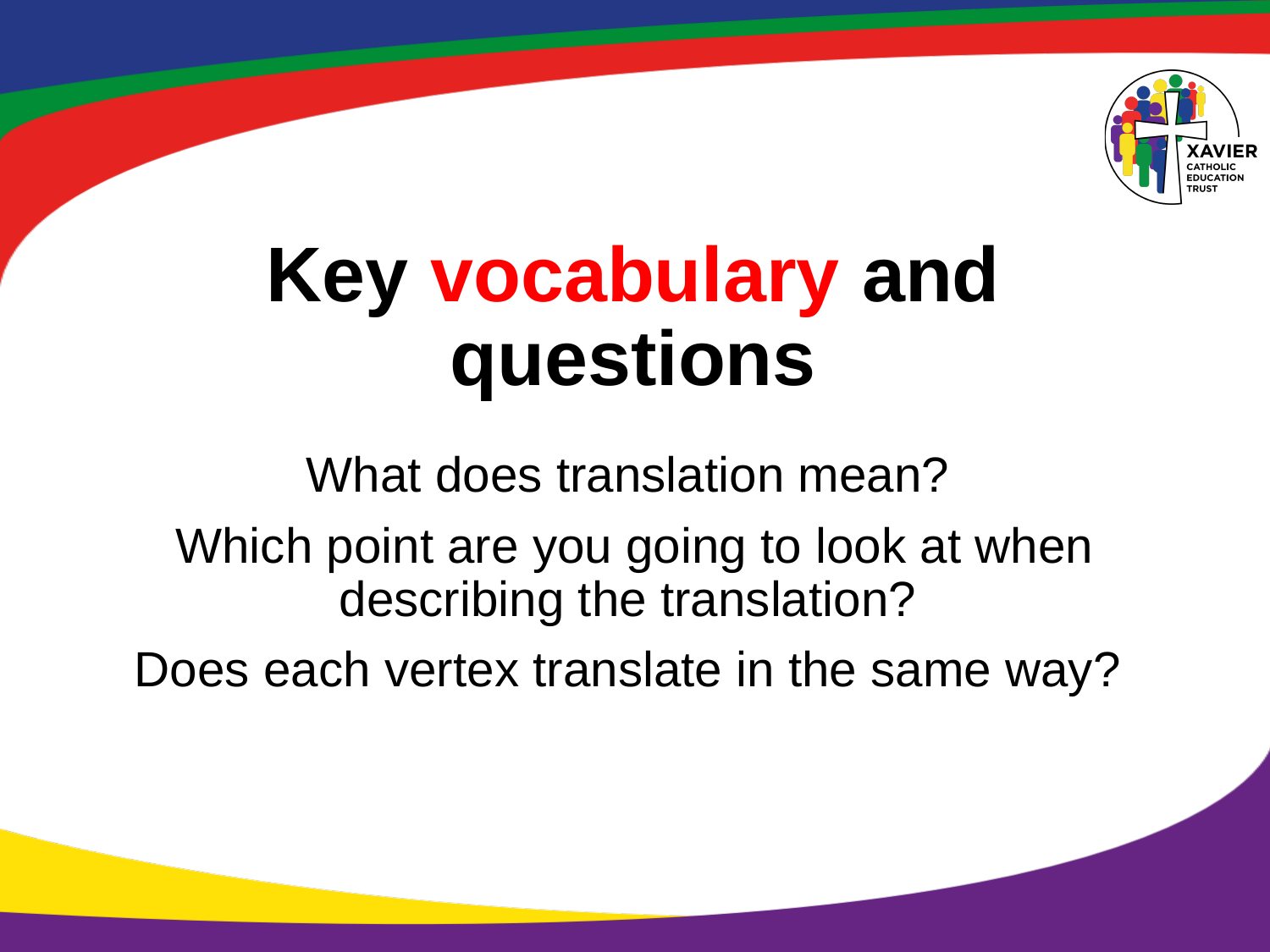

# Key vocabulary and questions
What does translation mean?
Which point are you going to look at when describing the translation?
Does each vertex translate in the same way?